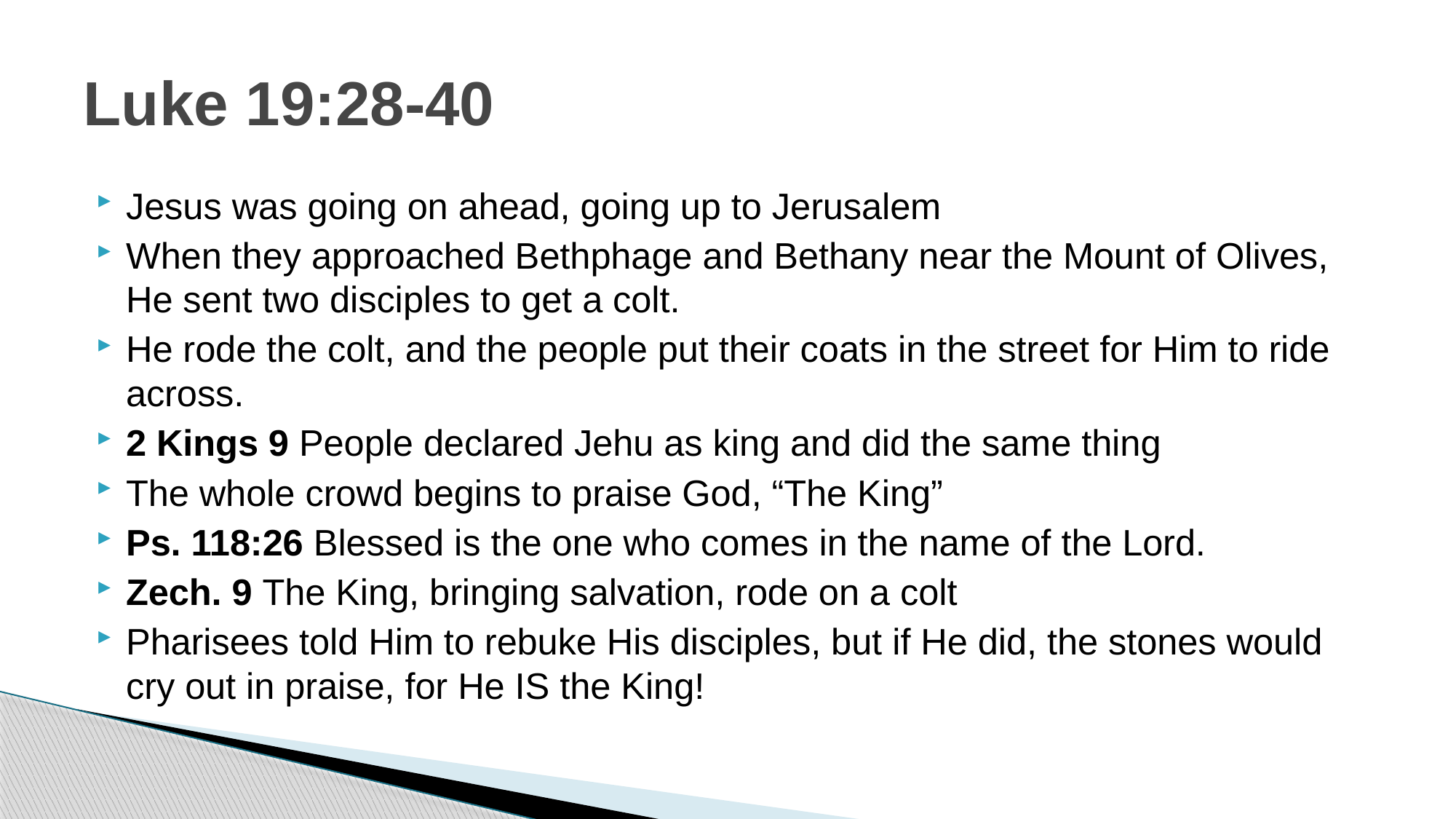

# Luke 19:28-40
Jesus was going on ahead, going up to Jerusalem
When they approached Bethphage and Bethany near the Mount of Olives, He sent two disciples to get a colt.
He rode the colt, and the people put their coats in the street for Him to ride across.
2 Kings 9 People declared Jehu as king and did the same thing
The whole crowd begins to praise God, “The King”
Ps. 118:26 Blessed is the one who comes in the name of the Lord.
Zech. 9 The King, bringing salvation, rode on a colt
Pharisees told Him to rebuke His disciples, but if He did, the stones would cry out in praise, for He IS the King!